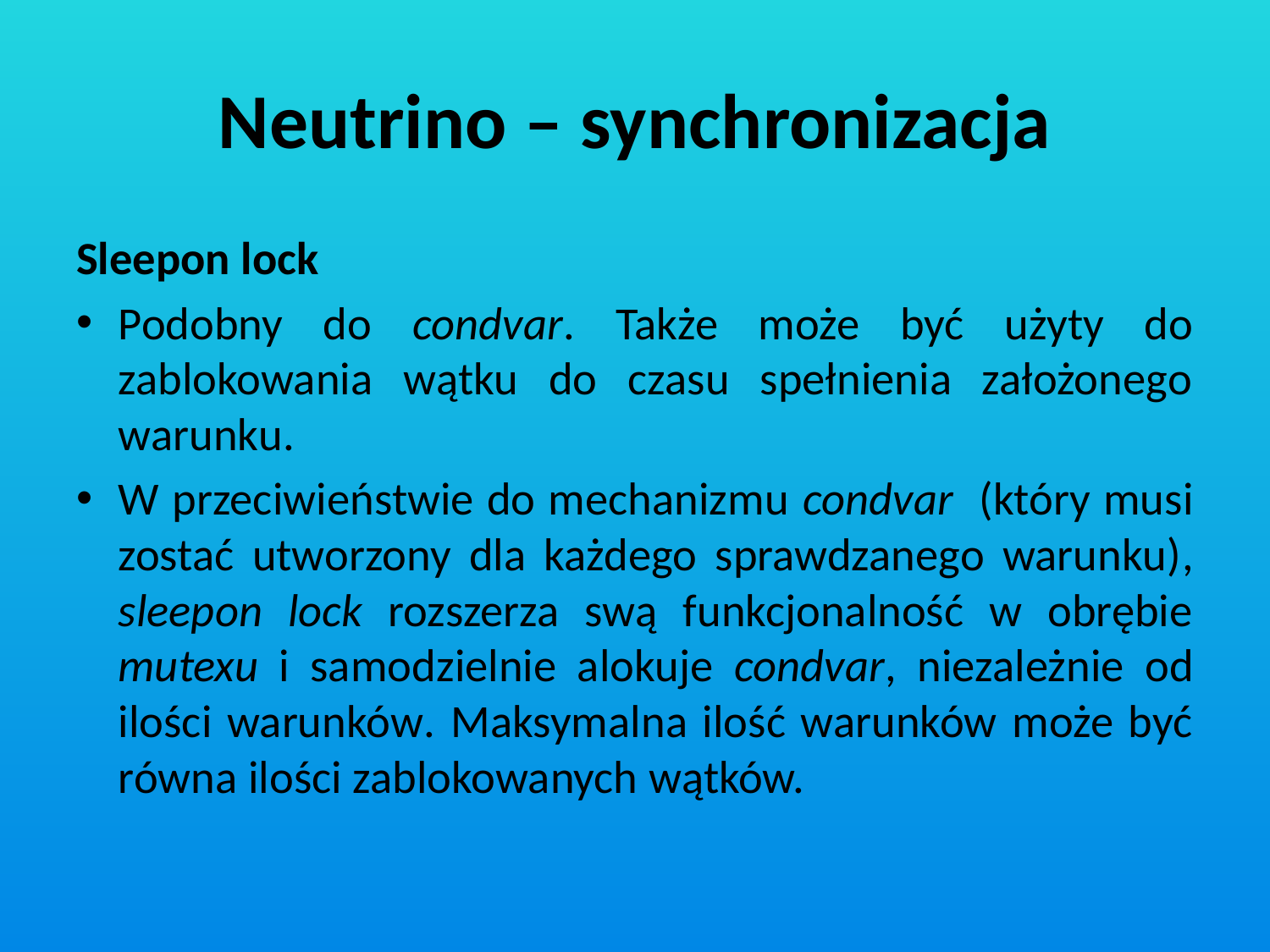

# Neutrino – synchronizacja
Sleepon lock
Podobny do condvar. Także może być użyty do zablokowania wątku do czasu spełnienia założonego warunku.
W przeciwieństwie do mechanizmu condvar  (który musi zostać utworzony dla każdego sprawdzanego warunku), sleepon lock rozszerza swą funkcjonalność w obrębie mutexu i samodzielnie alokuje condvar, niezależnie od ilości warunków. Maksymalna ilość warunków może być równa ilości zablokowanych wątków.